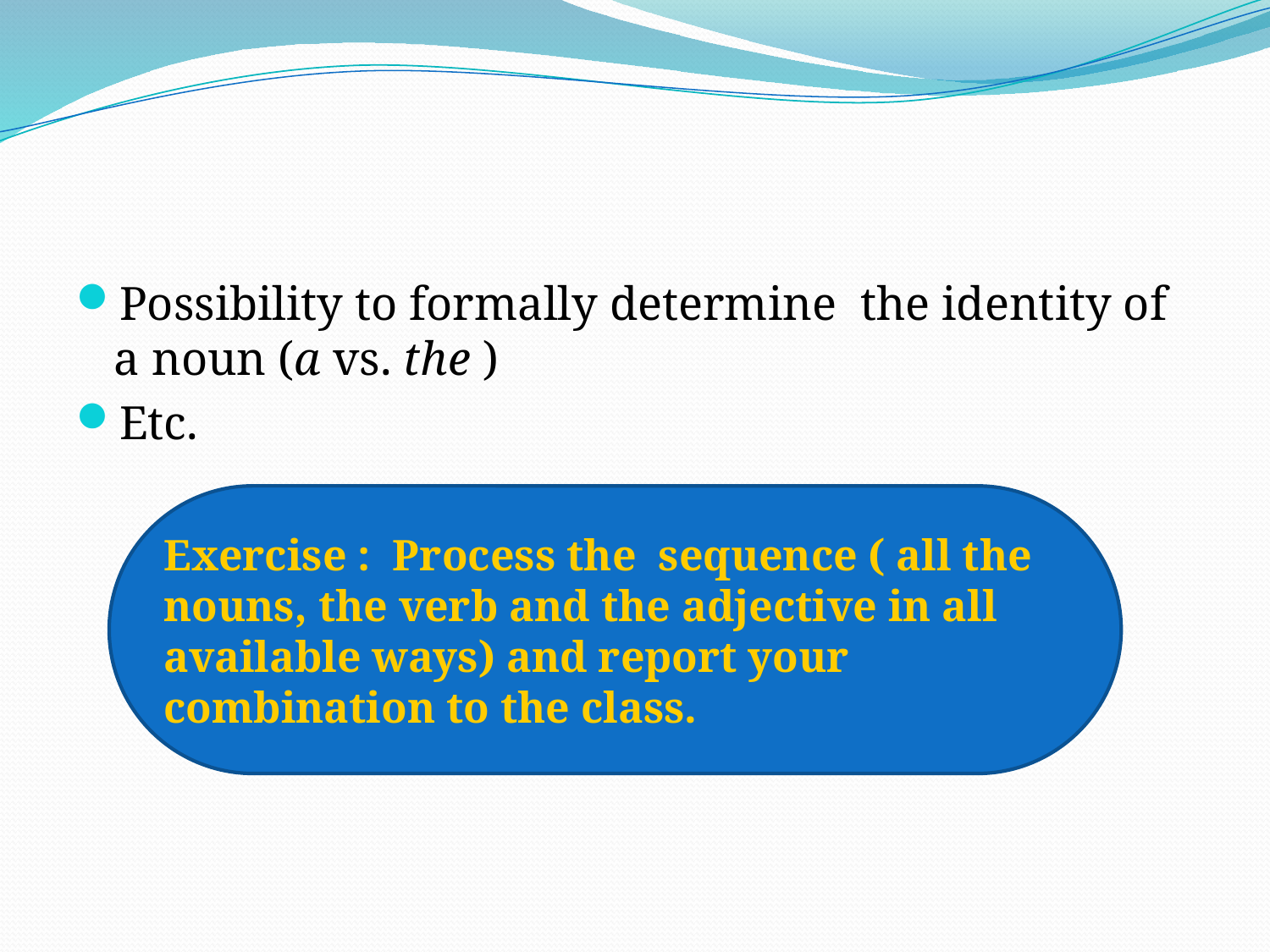

#
Possibility to formally determine  the identity of a noun (a vs. the )
Etc.

Exercise :  Process the  sequence ( all the nouns, the verb and the adjective in all available ways) and report your combination to the class.